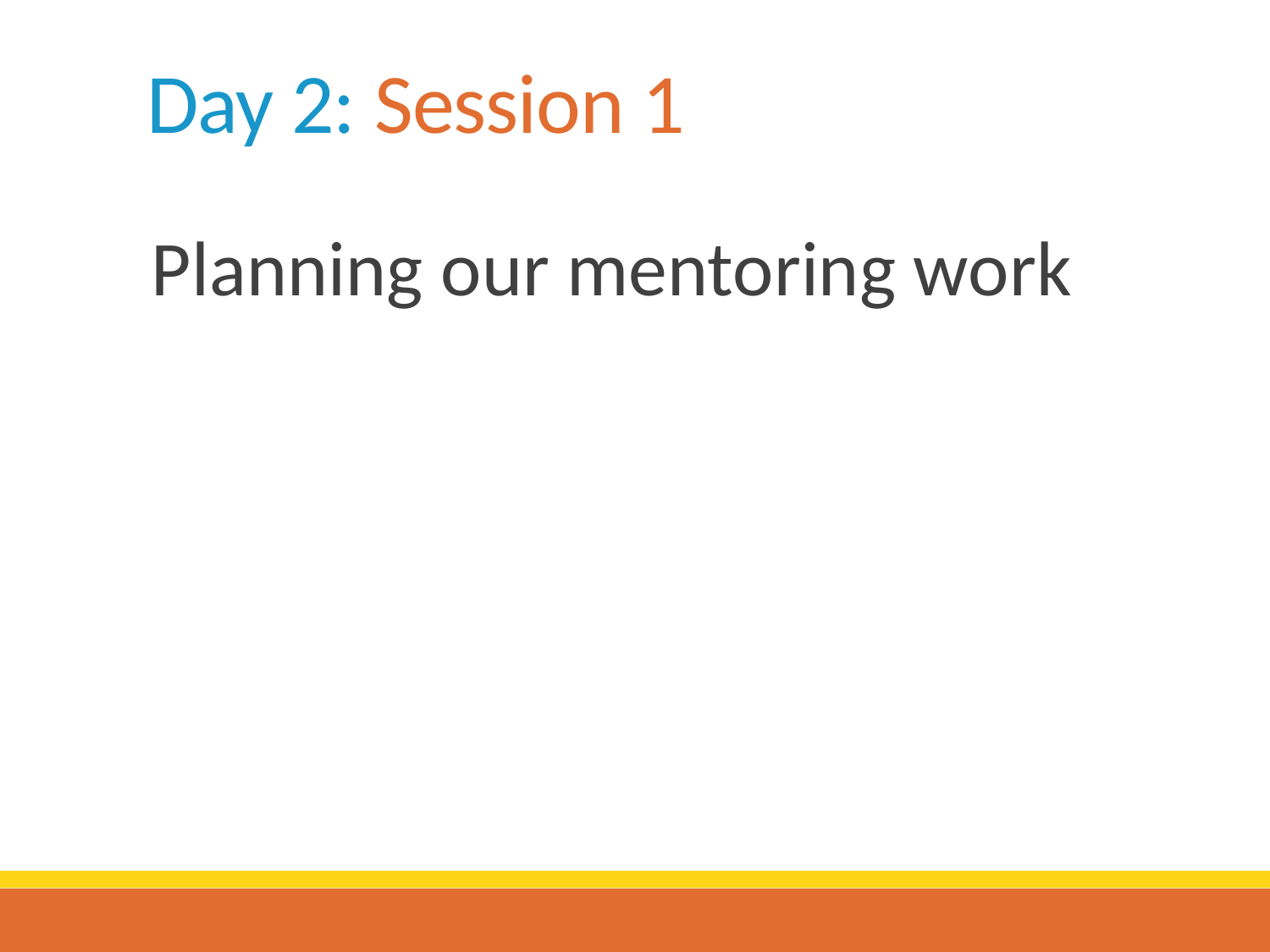

# Day 2: Session 1
Planning our mentoring work